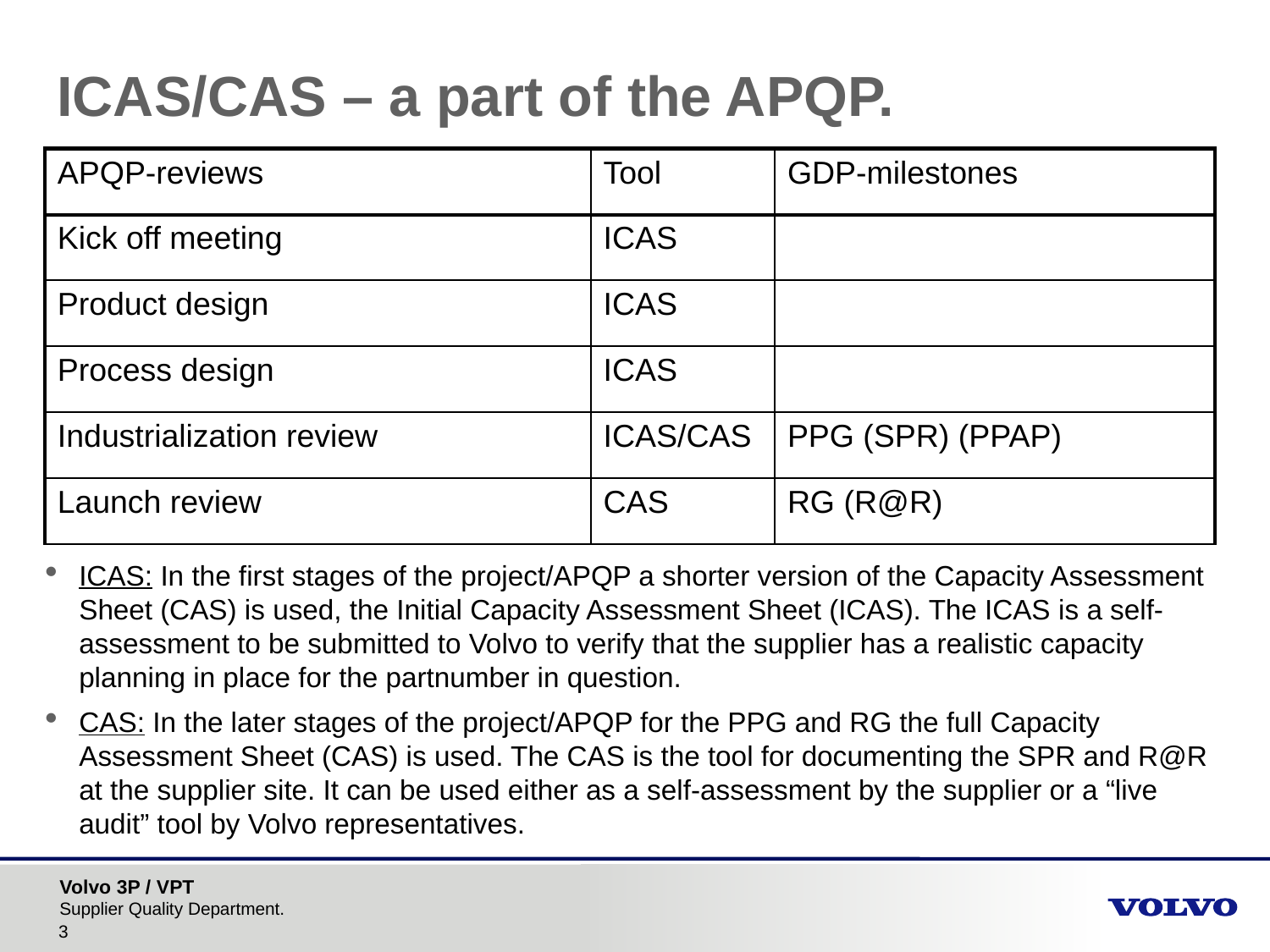

# ICAS/CAS – a part of the APQP.
| APQP-reviews | Tool | GDP-milestones |
| --- | --- | --- |
| Kick off meeting | ICAS |  |
| Product design | ICAS |  |
| Process design | ICAS |  |
| Industrialization review | ICAS/CAS | PPG (SPR) (PPAP) |
| Launch review | CAS | RG (R@R) |
ICAS: In the first stages of the project/APQP a shorter version of the Capacity Assessment Sheet (CAS) is used, the Initial Capacity Assessment Sheet (ICAS). The ICAS is a self-assessment to be submitted to Volvo to verify that the supplier has a realistic capacity planning in place for the partnumber in question.
CAS: In the later stages of the project/APQP for the PPG and RG the full Capacity Assessment Sheet (CAS) is used. The CAS is the tool for documenting the SPR and R@R at the supplier site. It can be used either as a self-assessment by the supplier or a “live audit” tool by Volvo representatives.
3